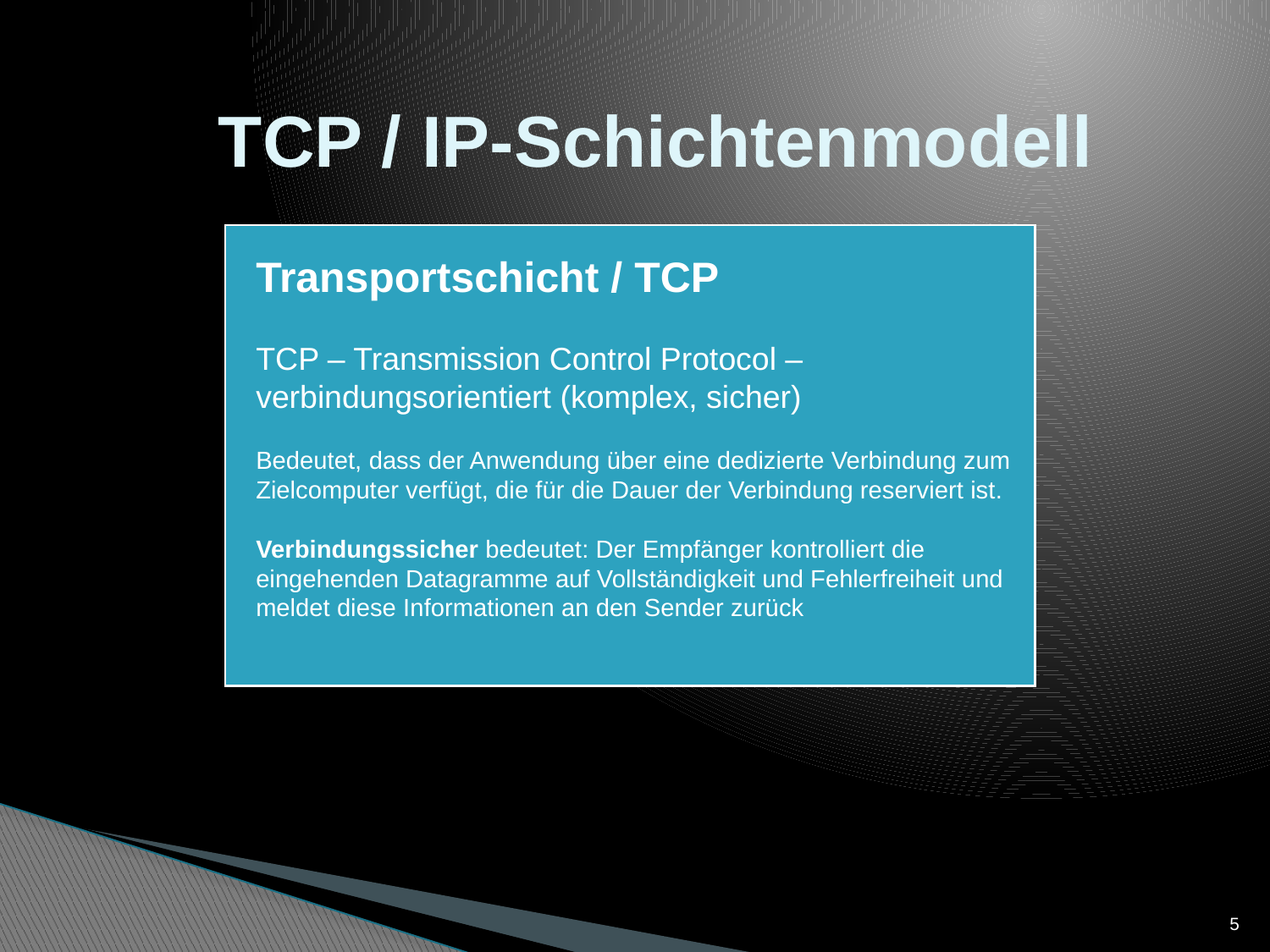

Transportschicht / TCP

TCP – Transmission Control Protocol – verbindungsorientiert (komplex, sicher)

Bedeutet, dass der Anwendung über eine dedizierte Verbindung zum Zielcomputer verfügt, die für die Dauer der Verbindung reserviert ist.

Verbindungssicher bedeutet: Der Empfänger kontrolliert die eingehenden Datagramme auf Vollständigkeit und Fehlerfreiheit und meldet diese Informationen an den Sender zurück

5